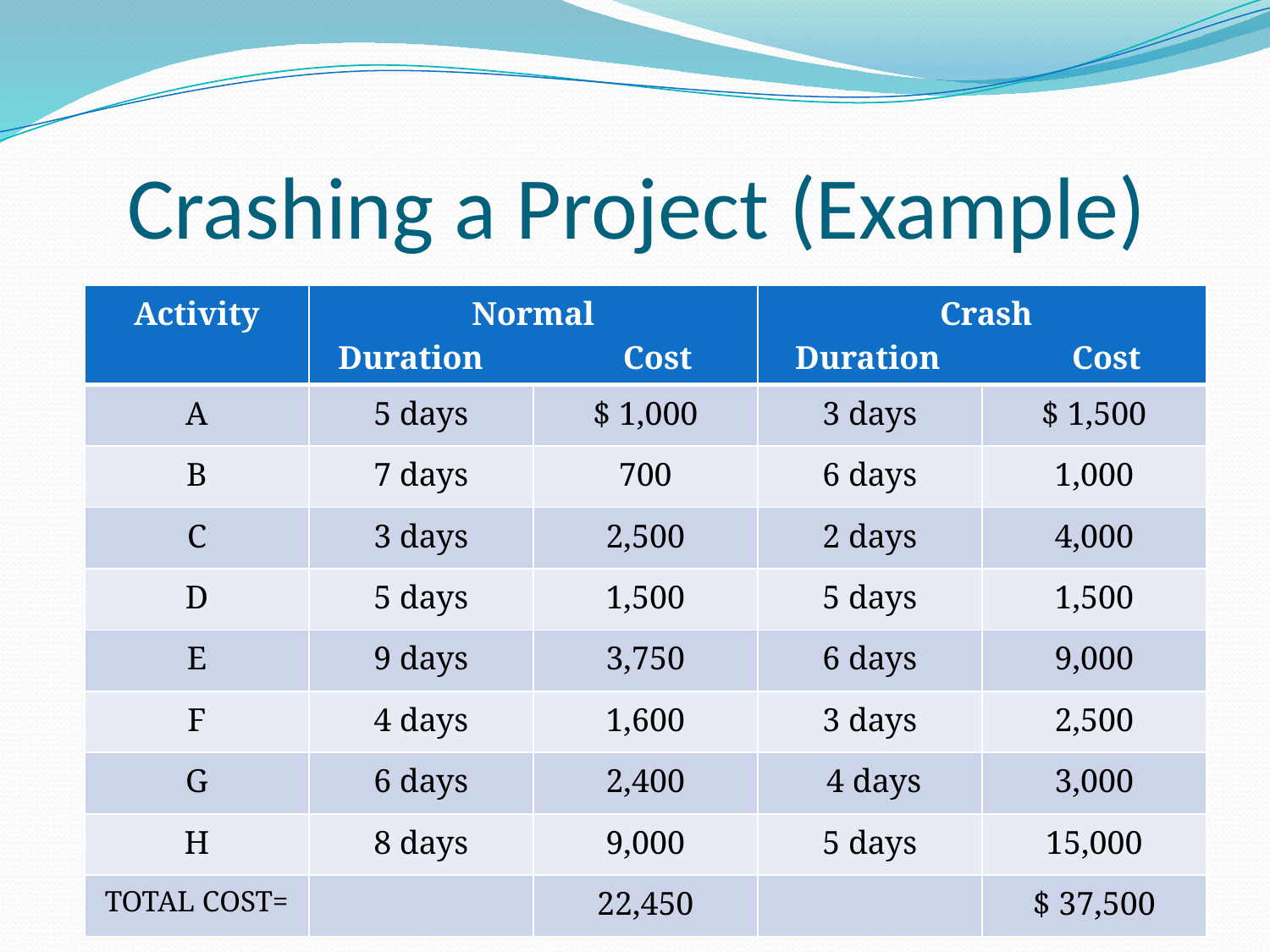

# Crashing a Project (Example)
| Activity | Normal Duration Cost |  | Crash Duration Cost |  |
| --- | --- | --- | --- | --- |
| A | 5 days | $ 1,000 | 3 days | $ 1,500 |
| B | 7 days | 700 | 6 days | 1,000 |
| C | 3 days | 2,500 | 2 days | 4,000 |
| D | 5 days | 1,500 | 5 days | 1,500 |
| E | 9 days | 3,750 | 6 days | 9,000 |
| F | 4 days | 1,600 | 3 days | 2,500 |
| G | 6 days | 2,400 | 4 days | 3,000 |
| H | 8 days | 9,000 | 5 days | 15,000 |
| TOTAL COST= |  | 22,450 |  | $ 37,500 |